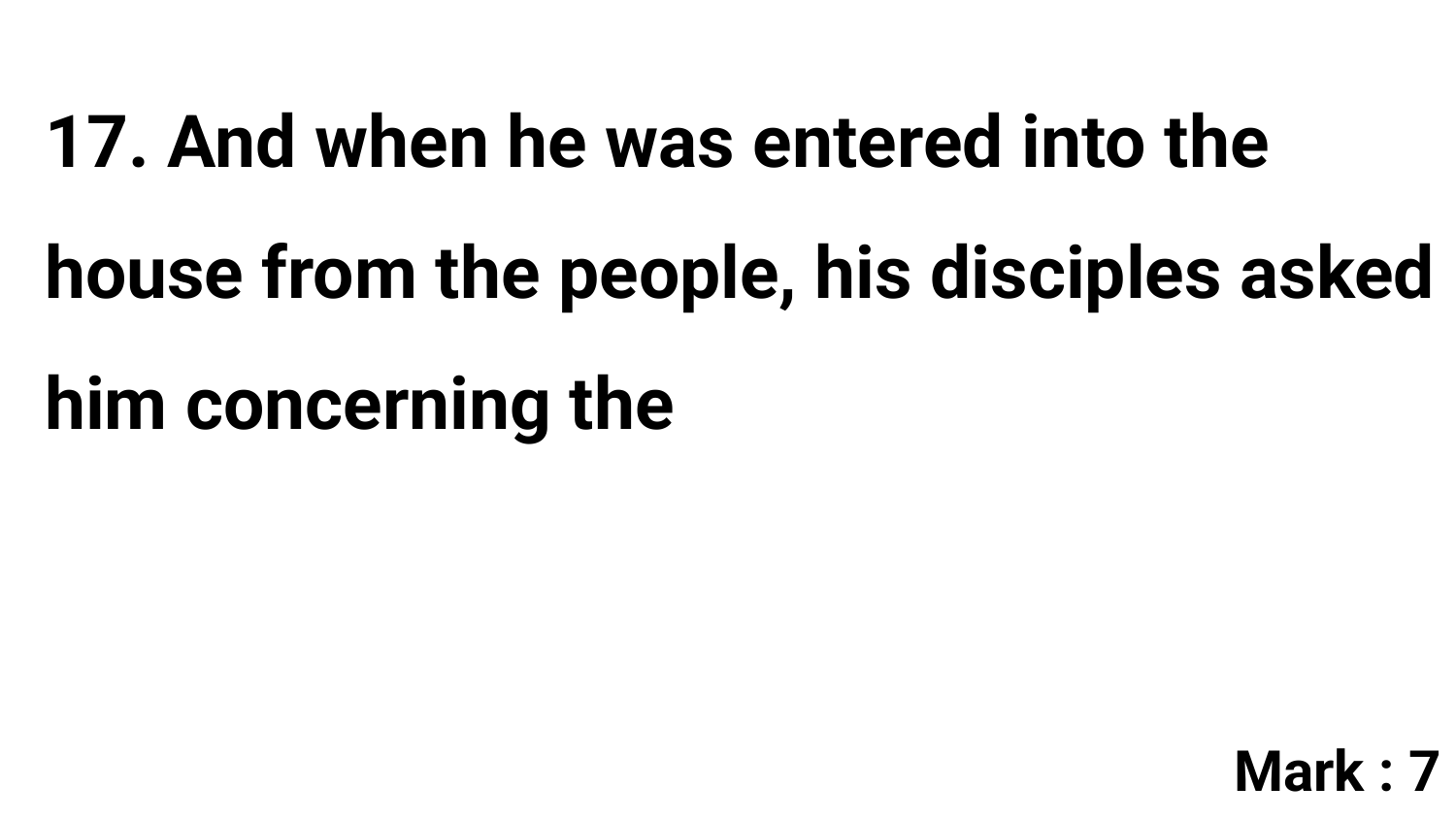

17. And when he was entered into the house from the people, his disciples asked him concerning the
Mark : 7